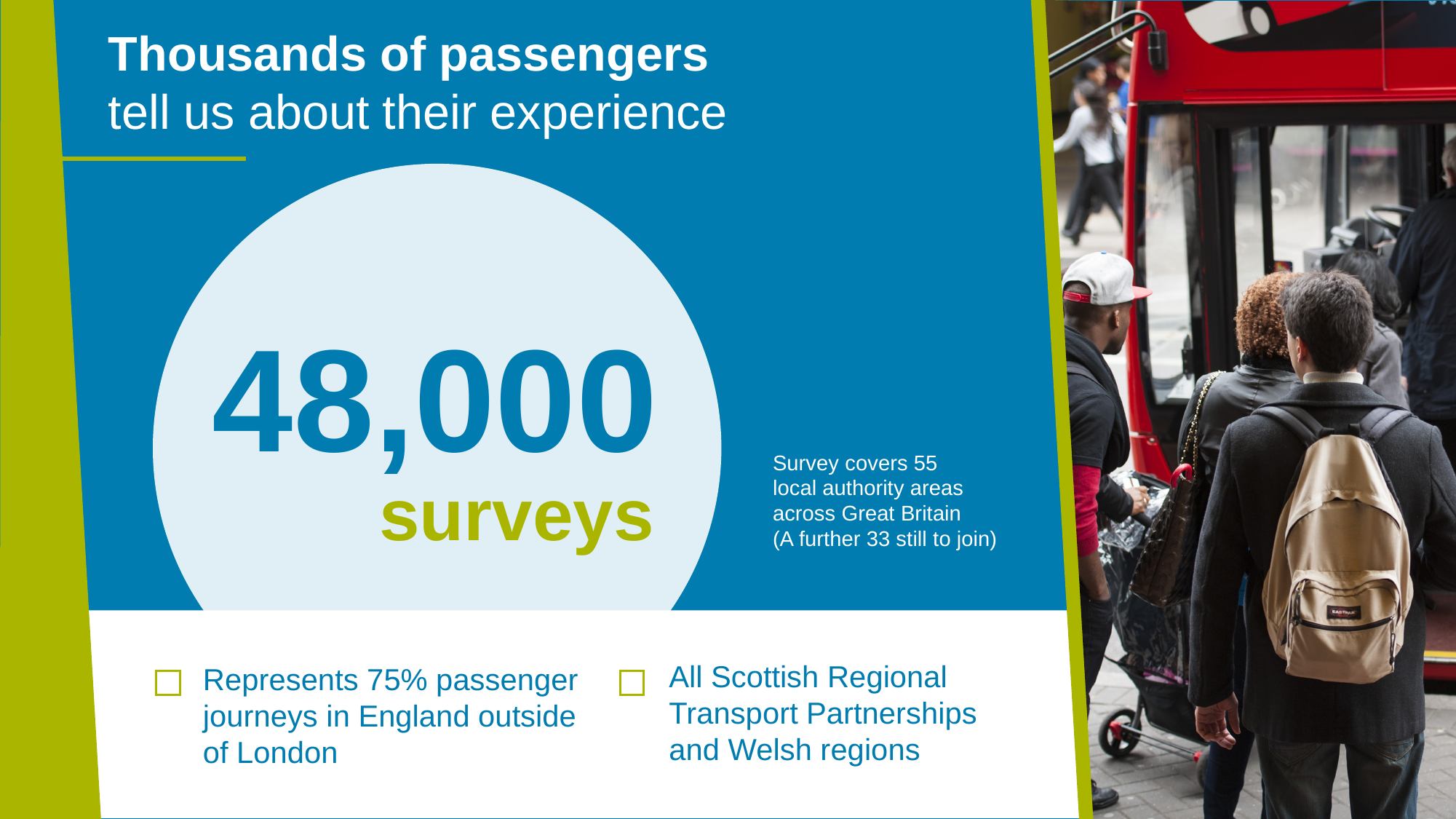

Thousands of passengers
tell us about their experience

48,000
Survey covers 55
local authority areas across Great Britain
(A further 33 still to join)

surveys

All Scottish Regional Transport Partnerships and Welsh regions
Represents 75% passenger journeys in England outside of London